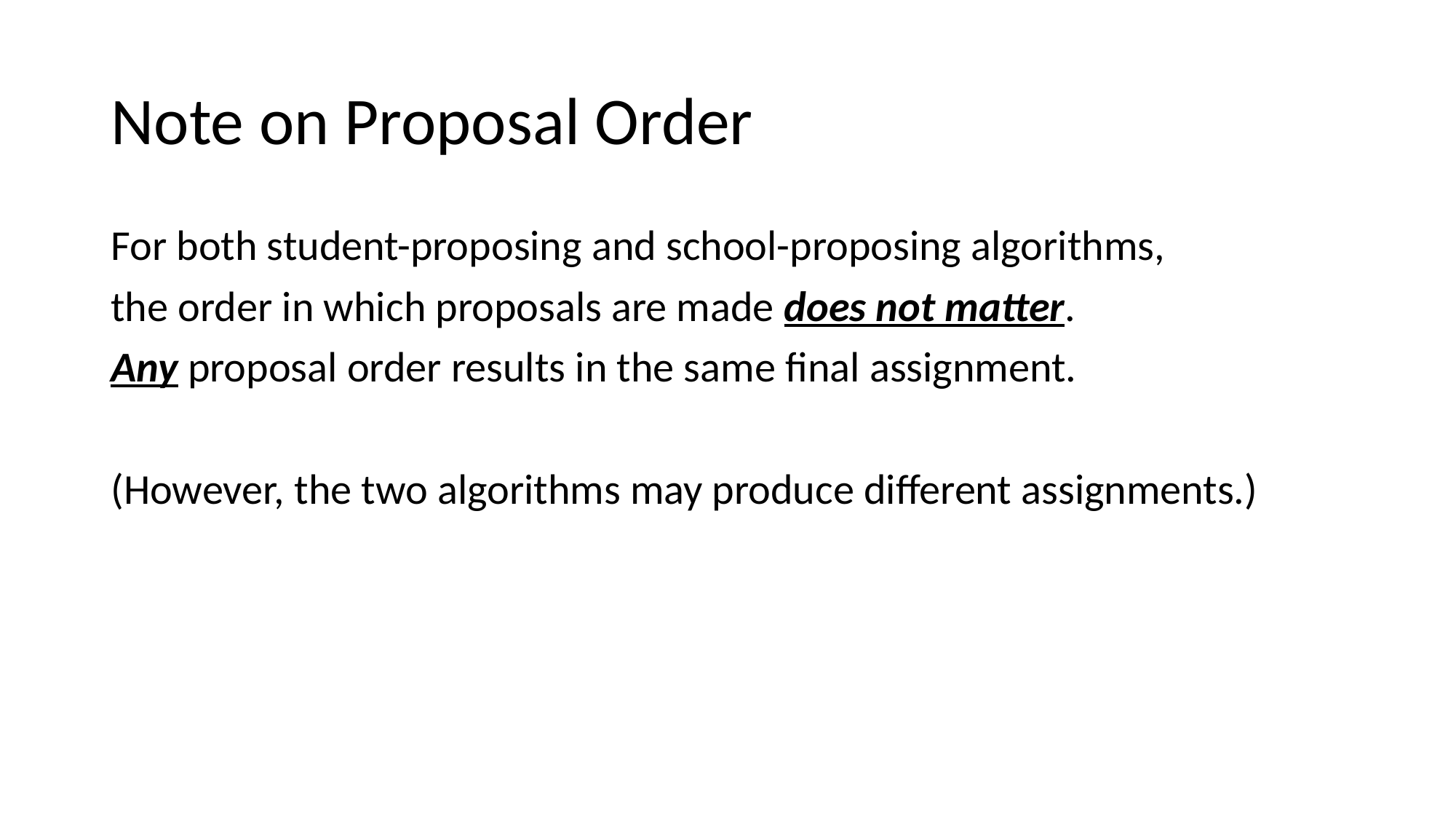

# Note on Proposal Order
For both student-proposing and school-proposing algorithms,
the order in which proposals are made does not matter.
Any proposal order results in the same final assignment.

(However, the two algorithms may produce different assignments.)